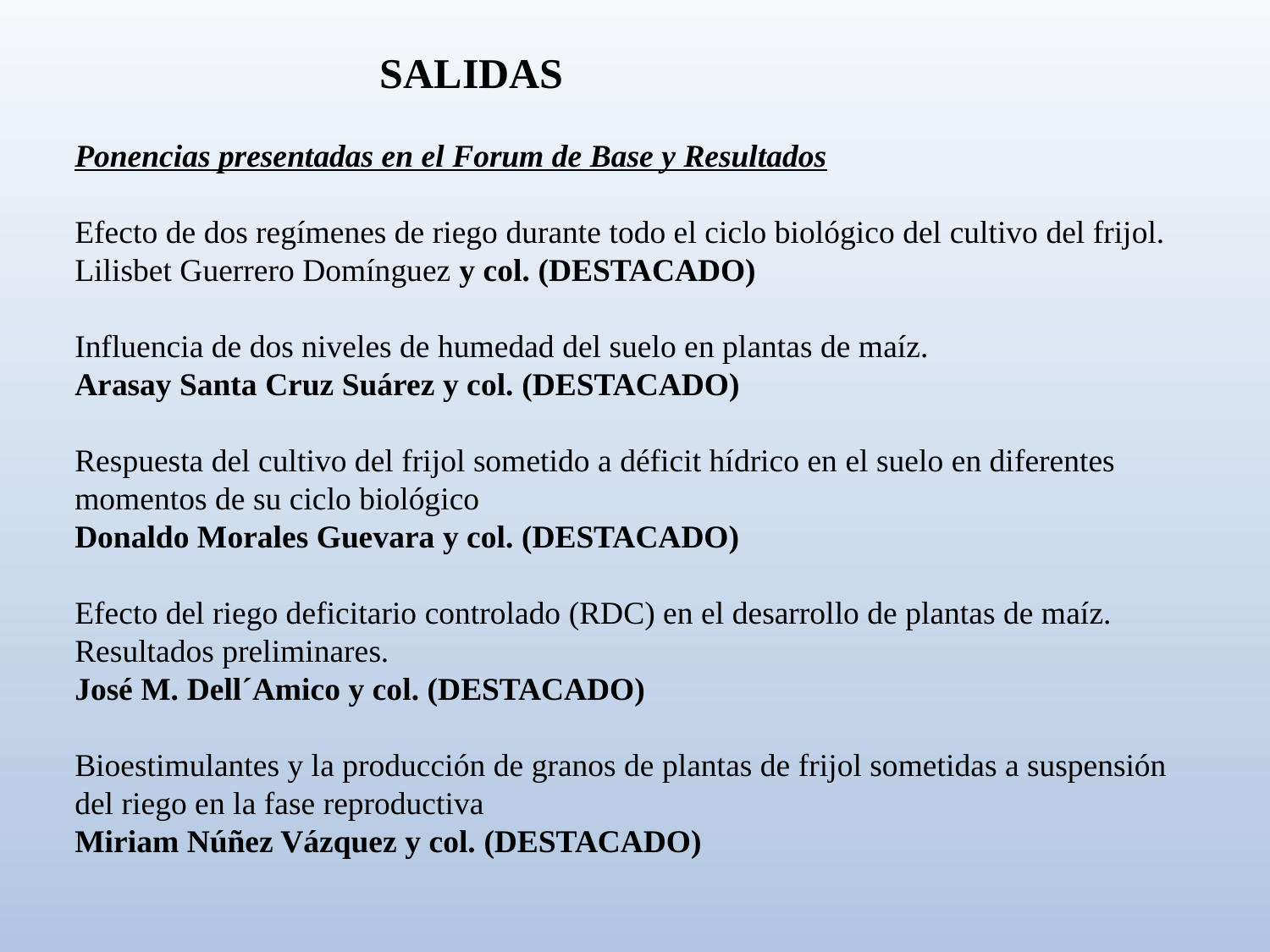

SALIDAS

Ponencias presentadas en el Forum de Base y Resultados

Efecto de dos regímenes de riego durante todo el ciclo biológico del cultivo del frijol.Lilisbet Guerrero Domínguez y col. (DESTACADO)

Influencia de dos niveles de humedad del suelo en plantas de maíz.
Arasay Santa Cruz Suárez y col. (DESTACADO)

Respuesta del cultivo del frijol sometido a déficit hídrico en el suelo en diferentes momentos de su ciclo biológico
Donaldo Morales Guevara y col. (DESTACADO)

Efecto del riego deficitario controlado (RDC) en el desarrollo de plantas de maíz. Resultados preliminares.
José M. Dell´Amico y col. (DESTACADO)

Bioestimulantes y la producción de granos de plantas de frijol sometidas a suspensión del riego en la fase reproductiva
Miriam Núñez Vázquez y col. (DESTACADO)